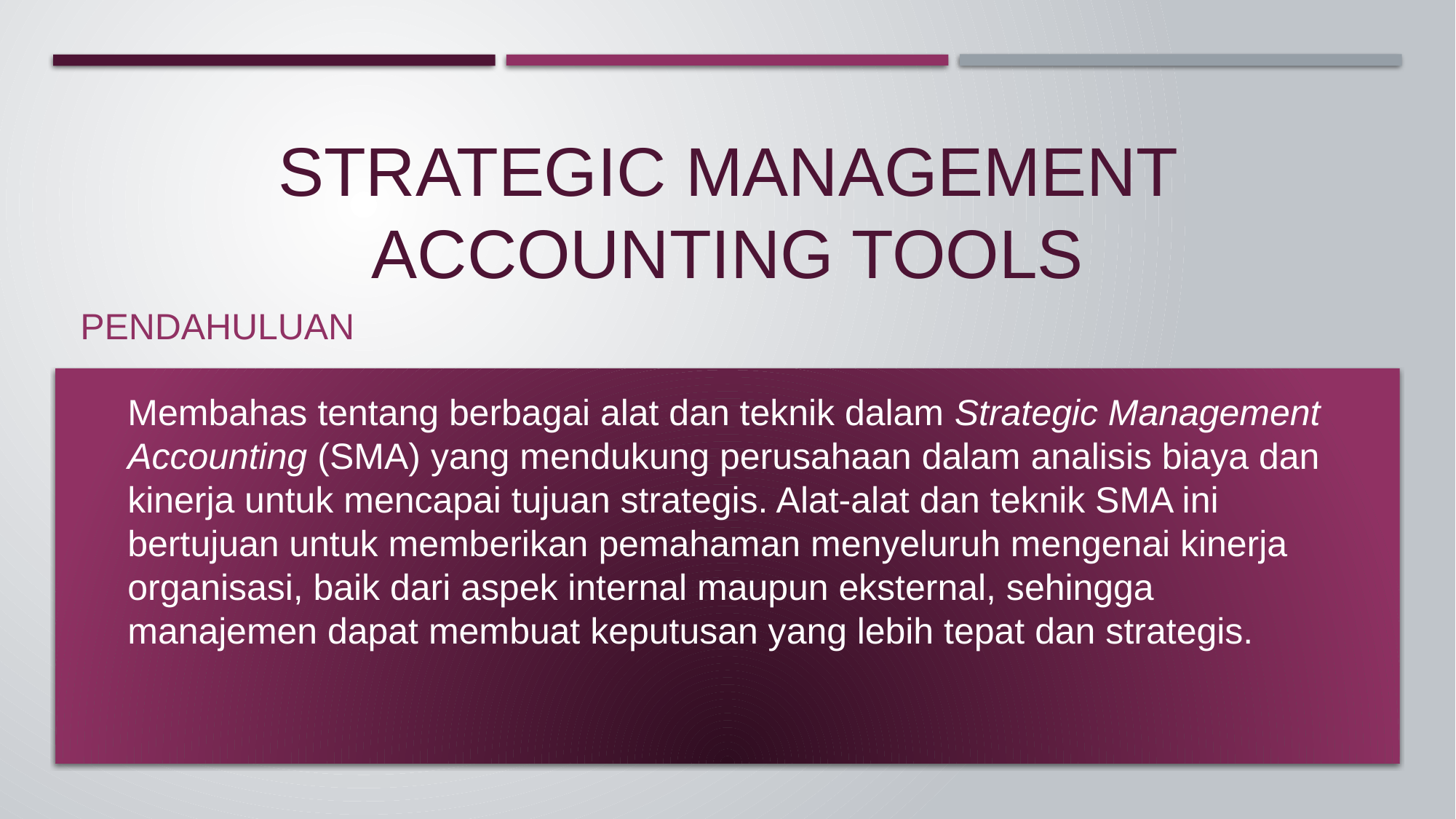

# STRATEGIC MANAGEMENT ACCOUNTING TOOLS
Pendahuluan
Membahas tentang berbagai alat dan teknik dalam Strategic Management Accounting (SMA) yang mendukung perusahaan dalam analisis biaya dan kinerja untuk mencapai tujuan strategis. Alat-alat dan teknik SMA ini bertujuan untuk memberikan pemahaman menyeluruh mengenai kinerja organisasi, baik dari aspek internal maupun eksternal, sehingga manajemen dapat membuat keputusan yang lebih tepat dan strategis.